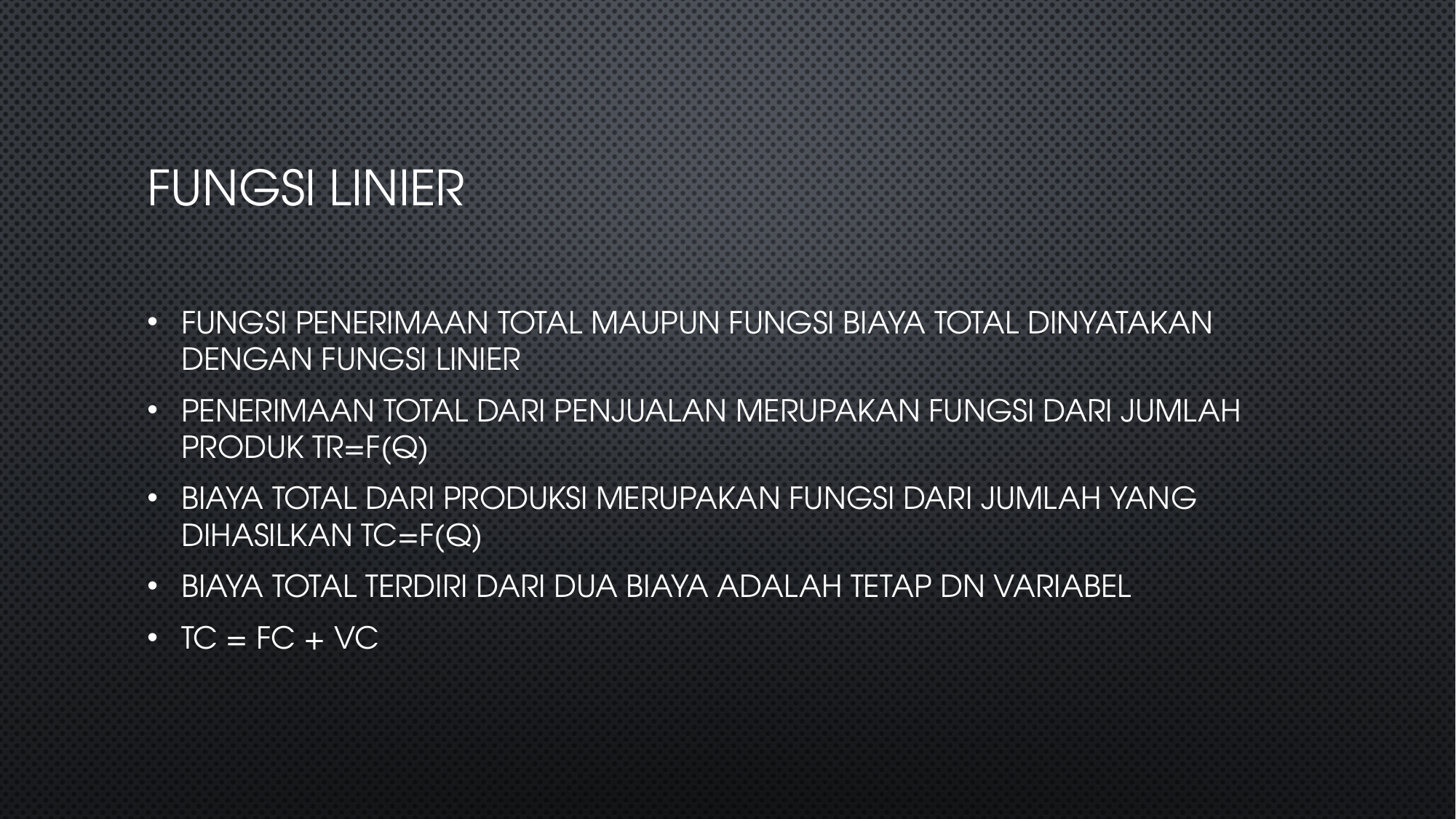

# Fungsi linier
Fungsi penerimaan total maupun fungsi biaya total dinyatakan dengan fungsi linier
Penerimaan total dari penjualan merupakan fungsi dari jumlah produk TR=f(q)
biaya total dari produksi merupakan fungsi dari jumlah yang dihasilkan TC=f(q)
Biaya total terdiri dari dua biaya adalah tetap dn variabel
TC = FC + VC